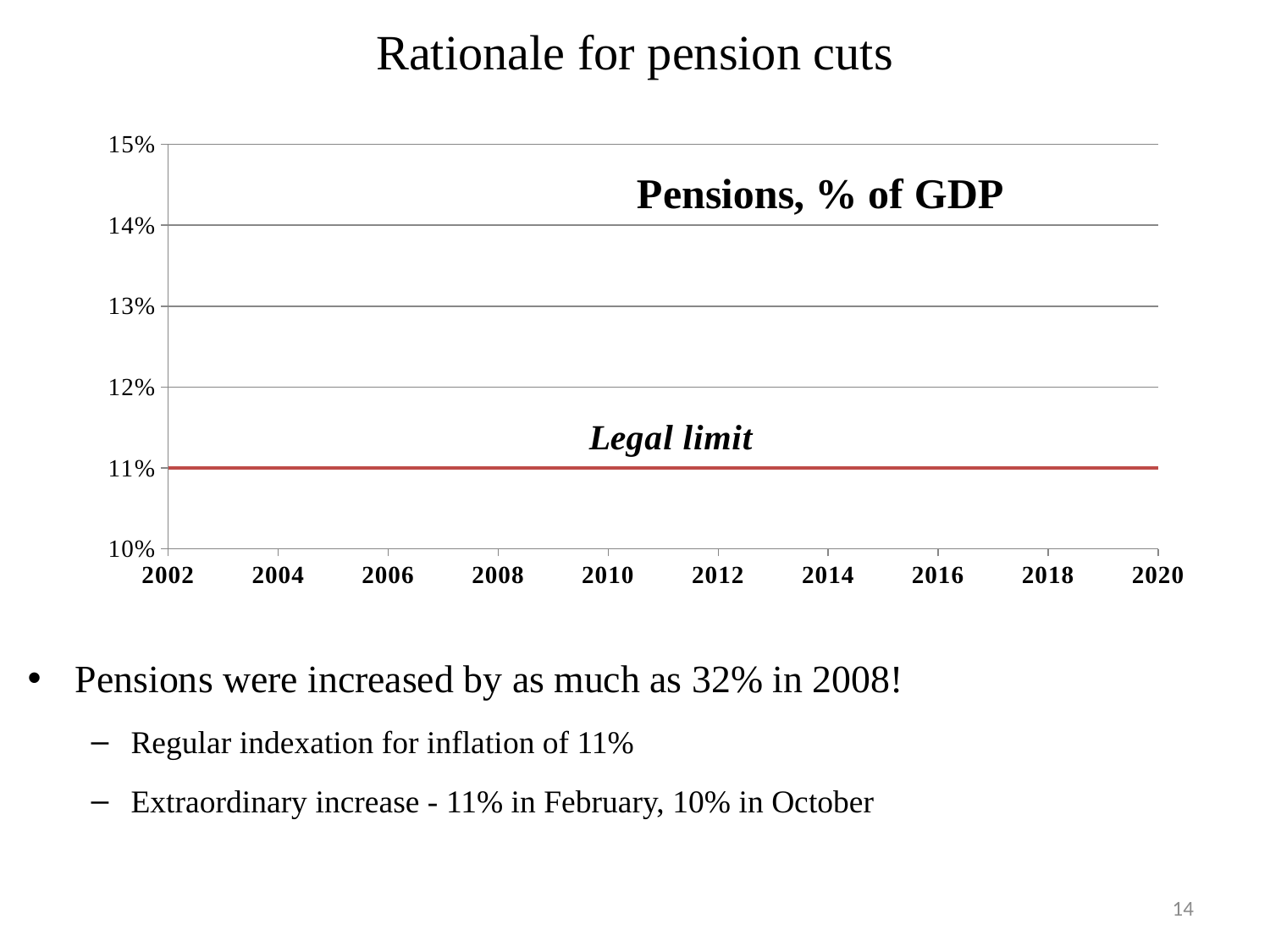

# Rationale for pension cuts

Pensions were increased by as much as 32% in 2008!
Regular indexation for inflation of 11%
Extraordinary increase - 11% in February, 10% in October

### Chart: Pensions, % of GDP

| Category |  |  |
|---|---|---|
14